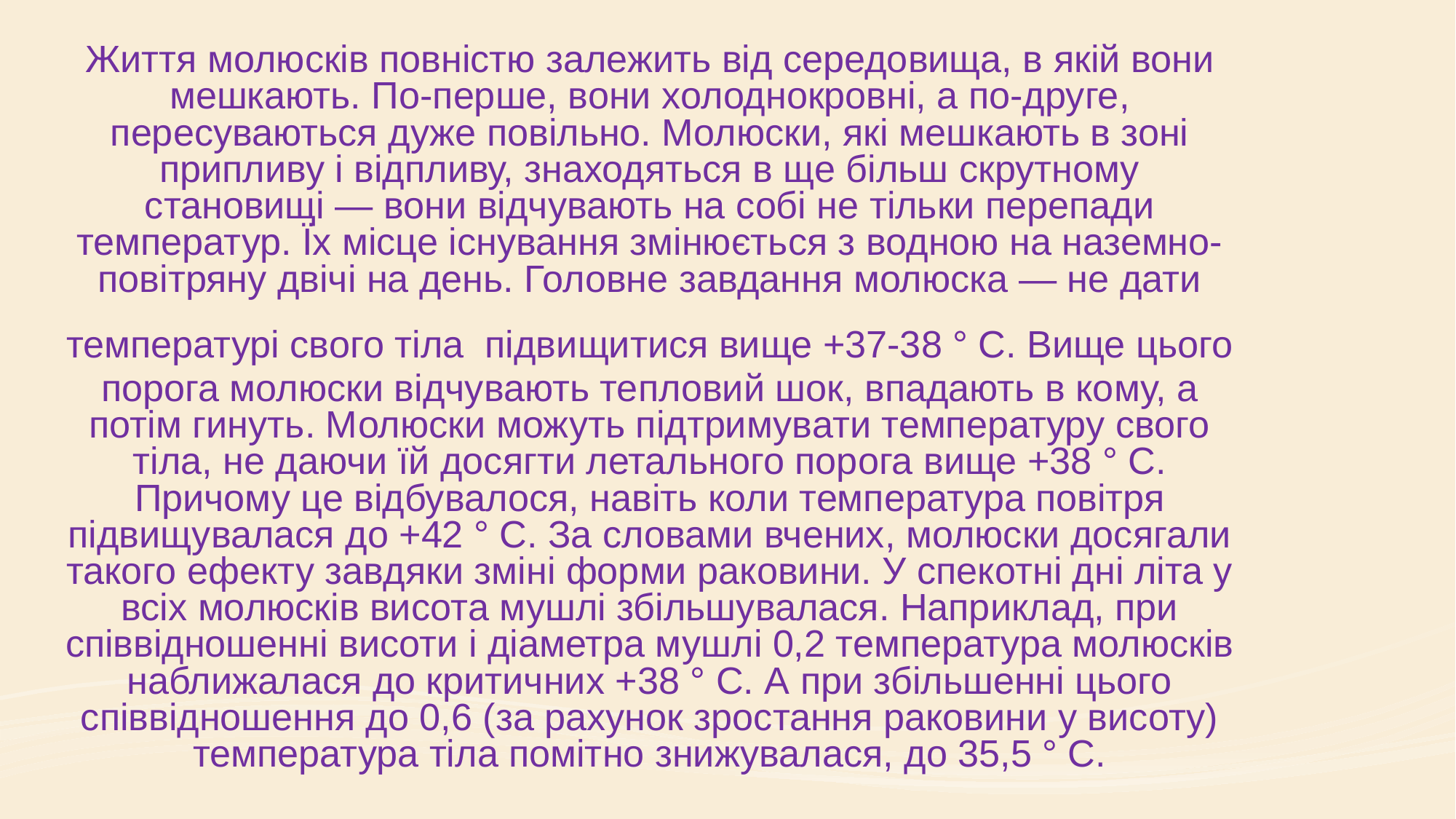

# Життя молюсків повністю залежить від середовища, в якій вони мешкають. По-перше, вони холоднокровні, а по-друге, пересуваються дуже повільно. Молюски, які мешкають в зоні припливу і відпливу, знаходяться в ще більш скрутному становищі — вони відчувають на собі не тільки перепади температур. Їх місце існування змінюється з водною на наземно-повітряну двічі на день. Головне завдання молюска — не дати температурі свого тіла підвищитися вище +37-38 ° С. Вище цього порога молюски відчувають тепловий шок, впадають в кому, а потім гинуть. Молюски можуть підтримувати температуру свого тіла, не даючи їй досягти летального порога вище +38 ° С. Причому це відбувалося, навіть коли температура повітря підвищувалася до +42 ° С. За словами вчених, молюски досягали такого ефекту завдяки зміні форми раковини. У спекотні дні літа у всіх молюсків висота мушлі збільшувалася. Наприклад, при співвідношенні висоти і діаметра мушлі 0,2 температура молюсків наближалася до критичних +38 ° С. А при збільшенні цього співвідношення до 0,6 (за рахунок зростання раковини у висоту) температура тіла помітно знижувалася, до 35,5 ° С.